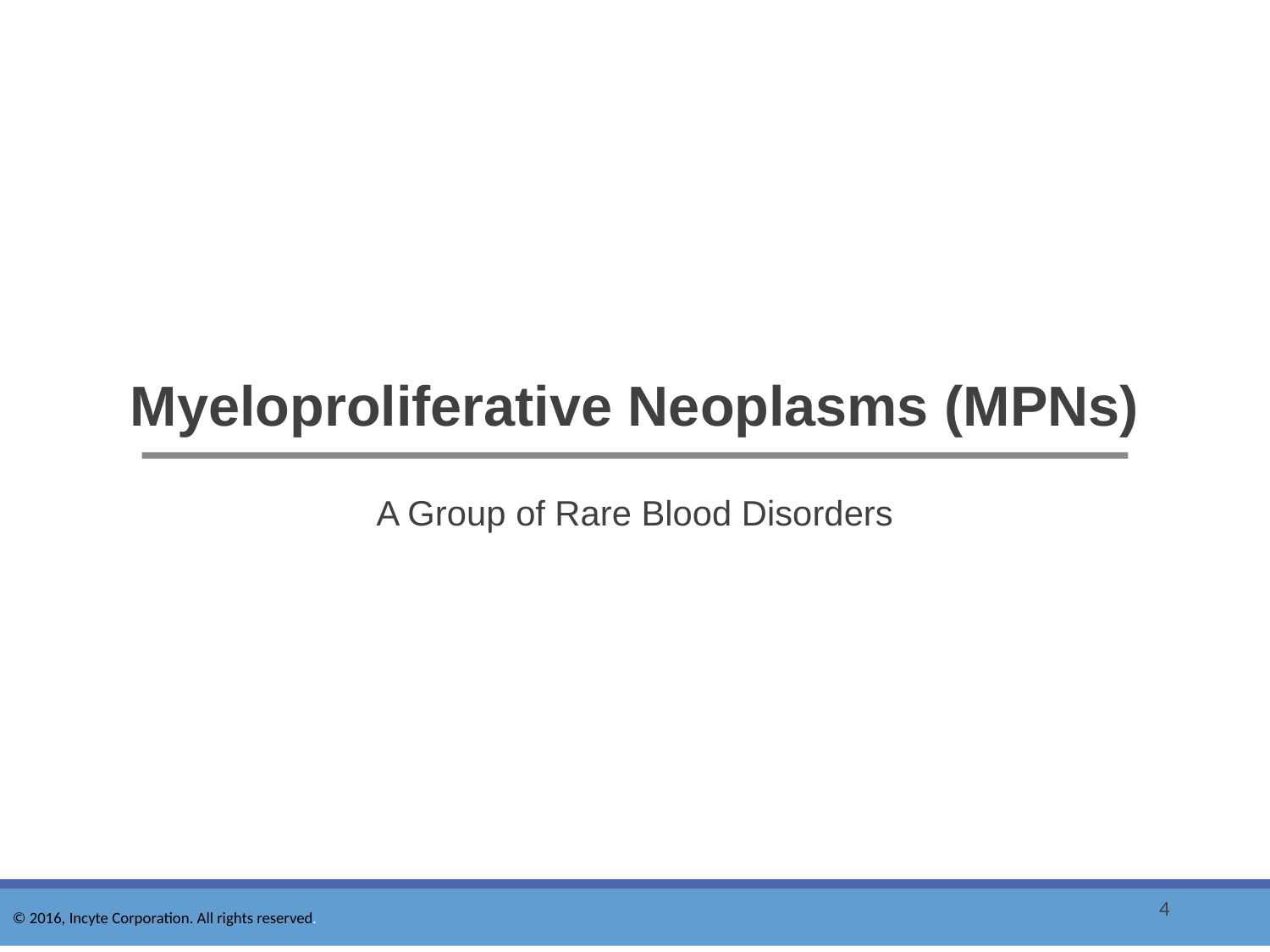

Myeloproliferative Neoplasms (MPNs)

A Group of Rare Blood Disorders
4